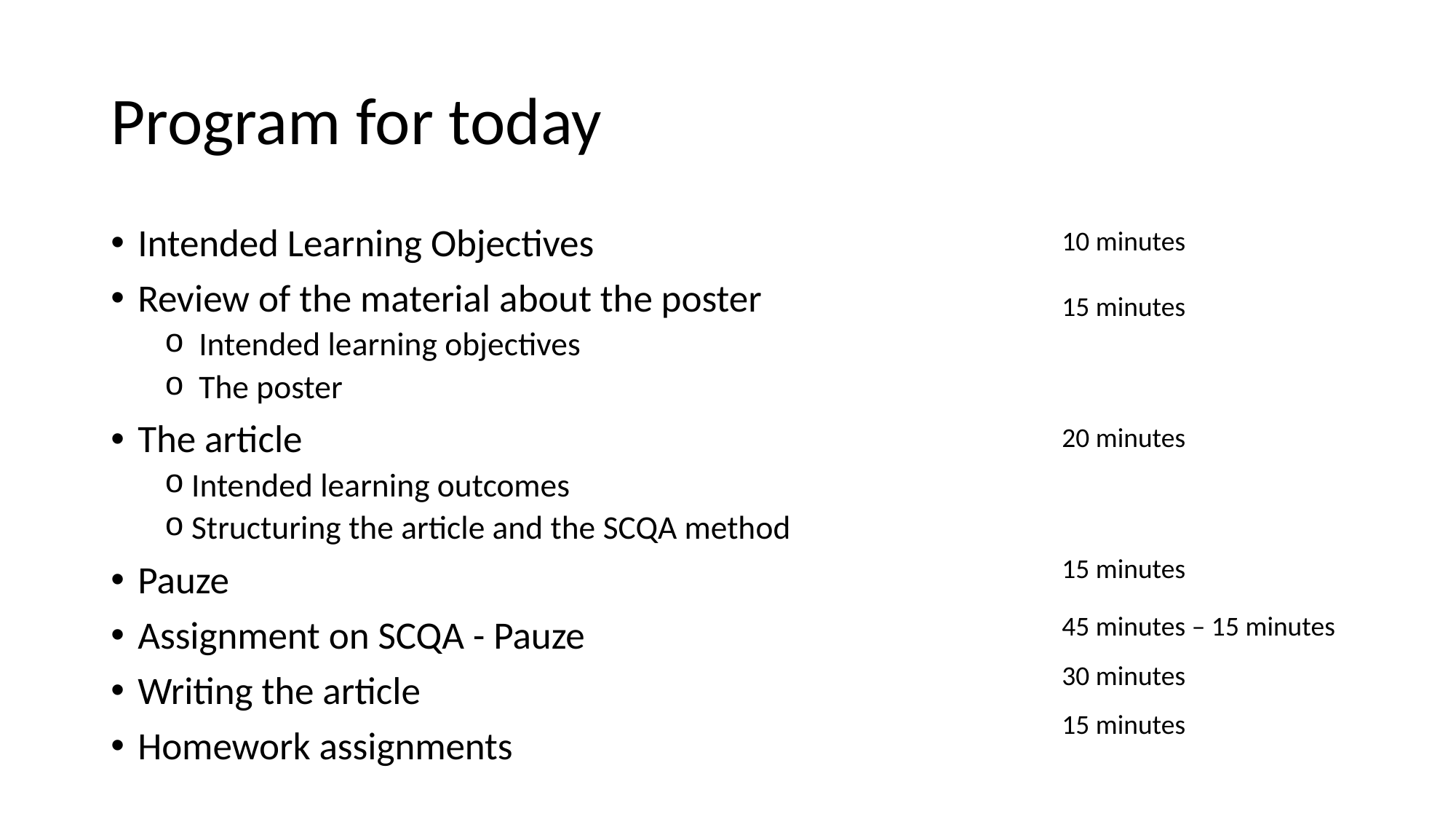

# Program for today
Intended Learning Objectives
Review of the material about the poster
 Intended learning objectives
 The poster
The article
Intended learning outcomes
Structuring the article and the SCQA method
Pauze
Assignment on SCQA - Pauze
Writing the article
Homework assignments
10 minutes

15 minutes

20 minutes

15 minutes

45 minutes – 15 minutes
30 minutes
15 minutes